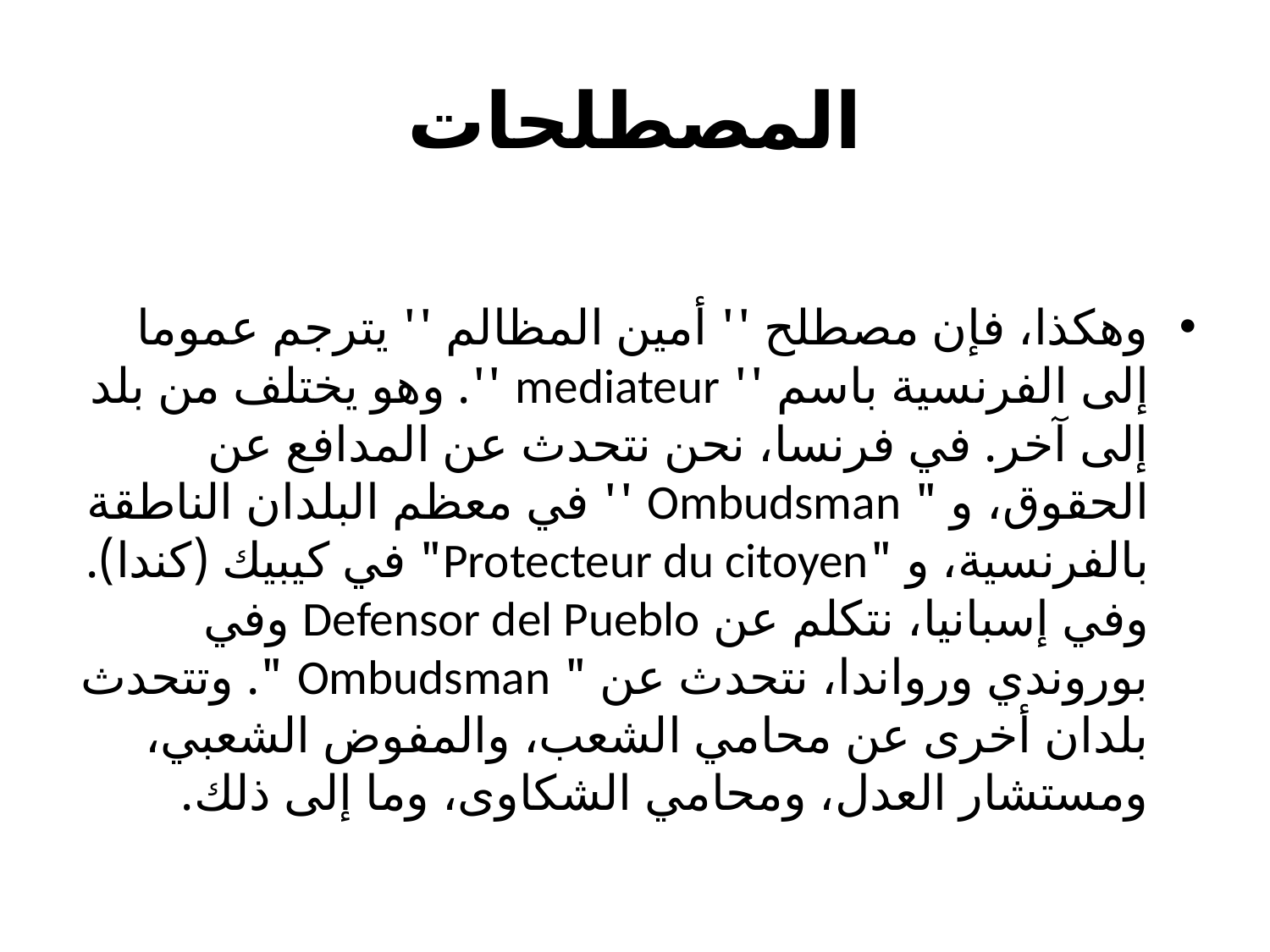

# المصطلحات

وهكذا، فإن مصطلح '' أمين المظالم '' يترجم عموما إلى الفرنسية باسم '' mediateur ''. وهو يختلف من بلد إلى آخر. في فرنسا، نحن نتحدث عن المدافع عن الحقوق، و " Ombudsman '' في معظم البلدان الناطقة بالفرنسية، و "Protecteur du citoyen" في كيبيك (كندا). وفي إسبانيا، نتكلم عن Defensor del Pueblo وفي بوروندي ورواندا، نتحدث عن " Ombudsman ". وتتحدث بلدان أخرى عن محامي الشعب، والمفوض الشعبي، ومستشار العدل، ومحامي الشكاوى، وما إلى ذلك.